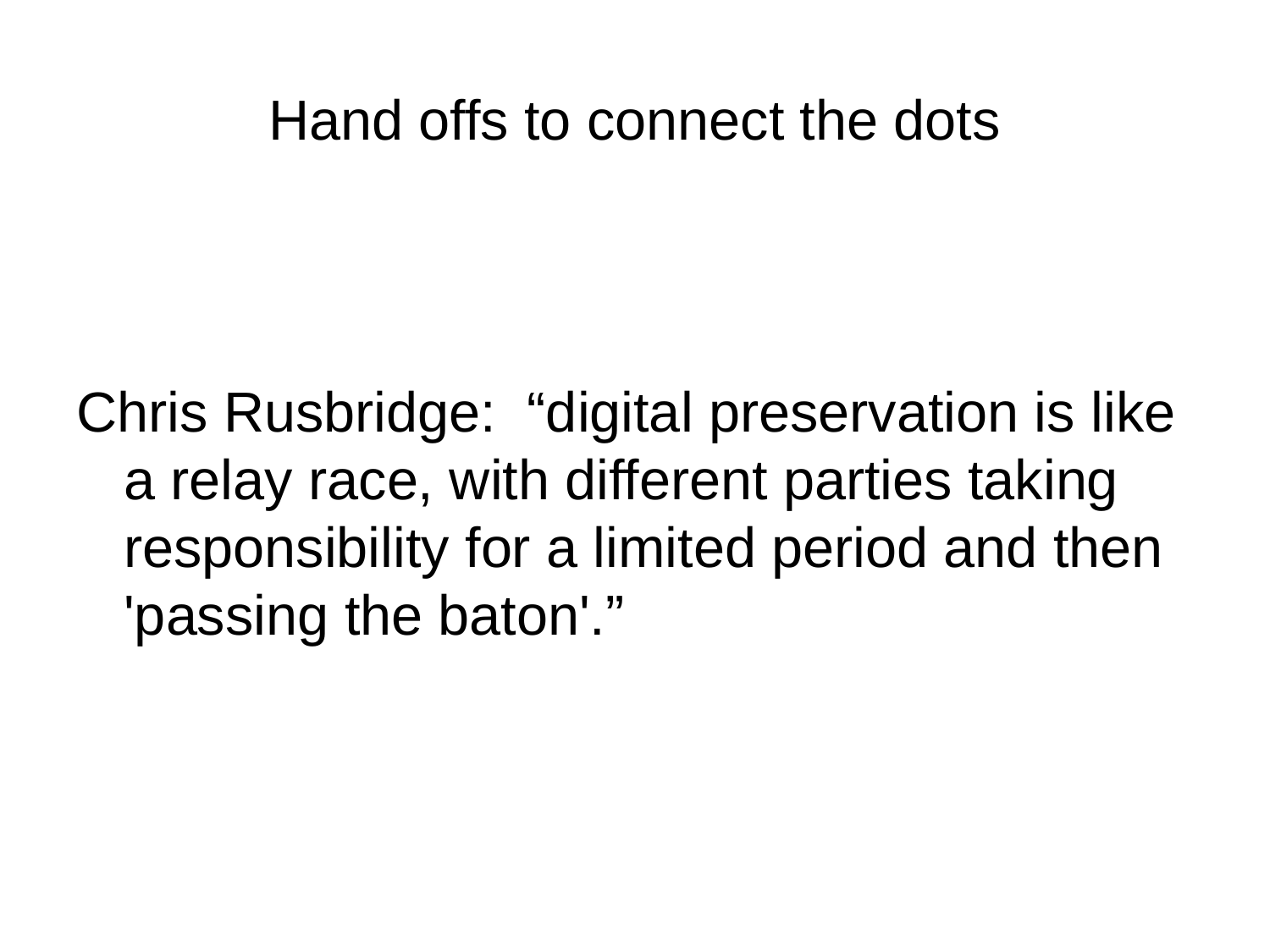

# Hand offs to connect the dots

Chris Rusbridge:  “digital preservation is like a relay race, with different parties taking responsibility for a limited period and then 'passing the baton'.”